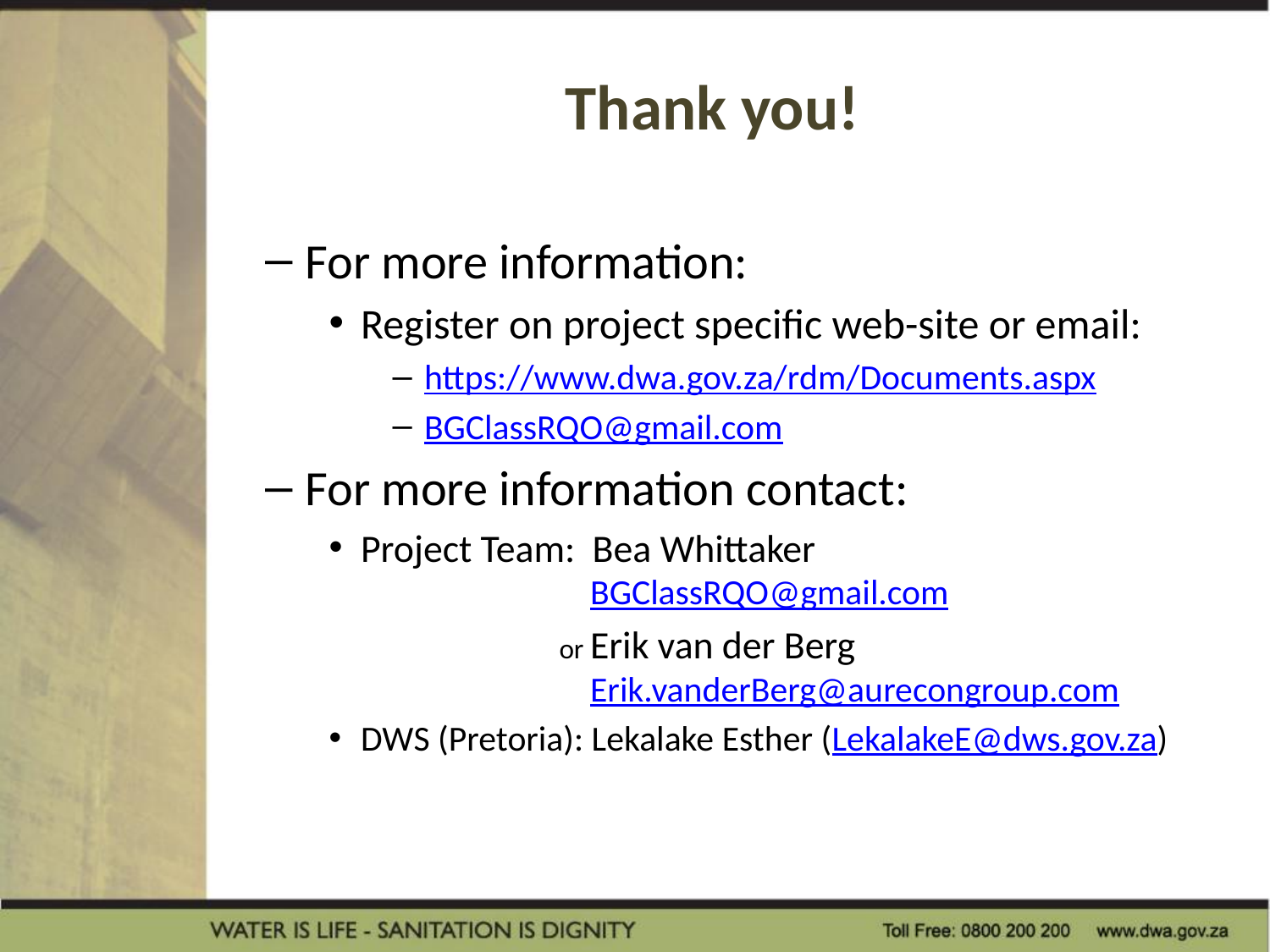

# Thank you!
For more information:
Register on project specific web-site or email:
https://www.dwa.gov.za/rdm/Documents.aspx
BGClassRQO@gmail.com
For more information contact:
Project Team:  Bea Whittaker
BGClassRQO@gmail.com
or Erik van der Berg
Erik.vanderBerg@aurecongroup.com
DWS (Pretoria): Lekalake Esther (LekalakeE@dws.gov.za)